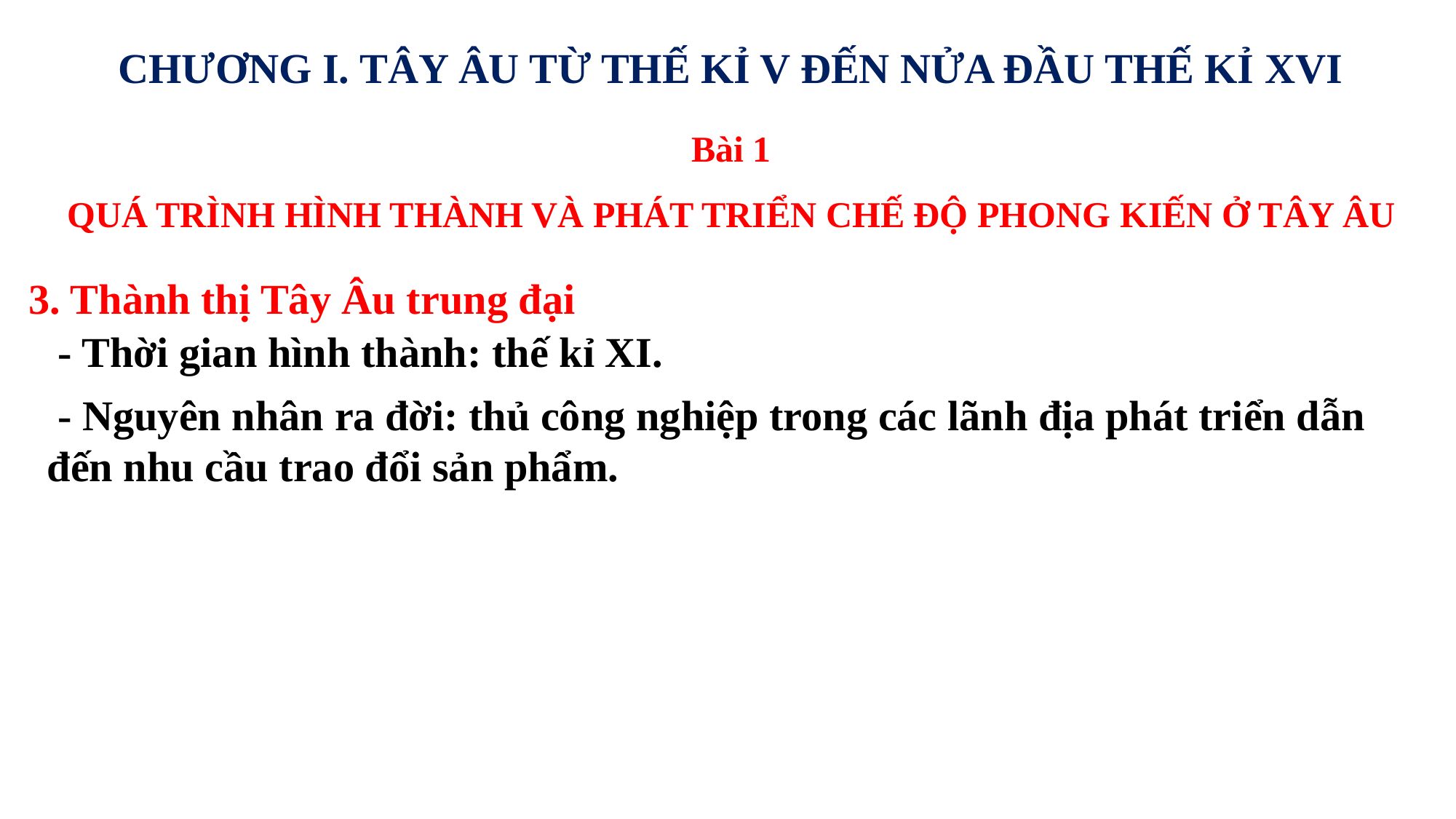

CHƯƠNG I. TÂY ÂU TỪ THẾ KỈ V ĐẾN NỬA ĐẦU THẾ KỈ XVI
Bài 1
QUÁ TRÌNH HÌNH THÀNH VÀ PHÁT TRIỂN CHẾ ĐỘ PHONG KIẾN Ở TÂY ÂU
3. Thành thị Tây Âu trung đại
 - Thời gian hình thành: thế kỉ XI.
 - Nguyên nhân ra đời: thủ công nghiệp trong các lãnh địa phát triển dẫn đến nhu cầu trao đổi sản phẩm.